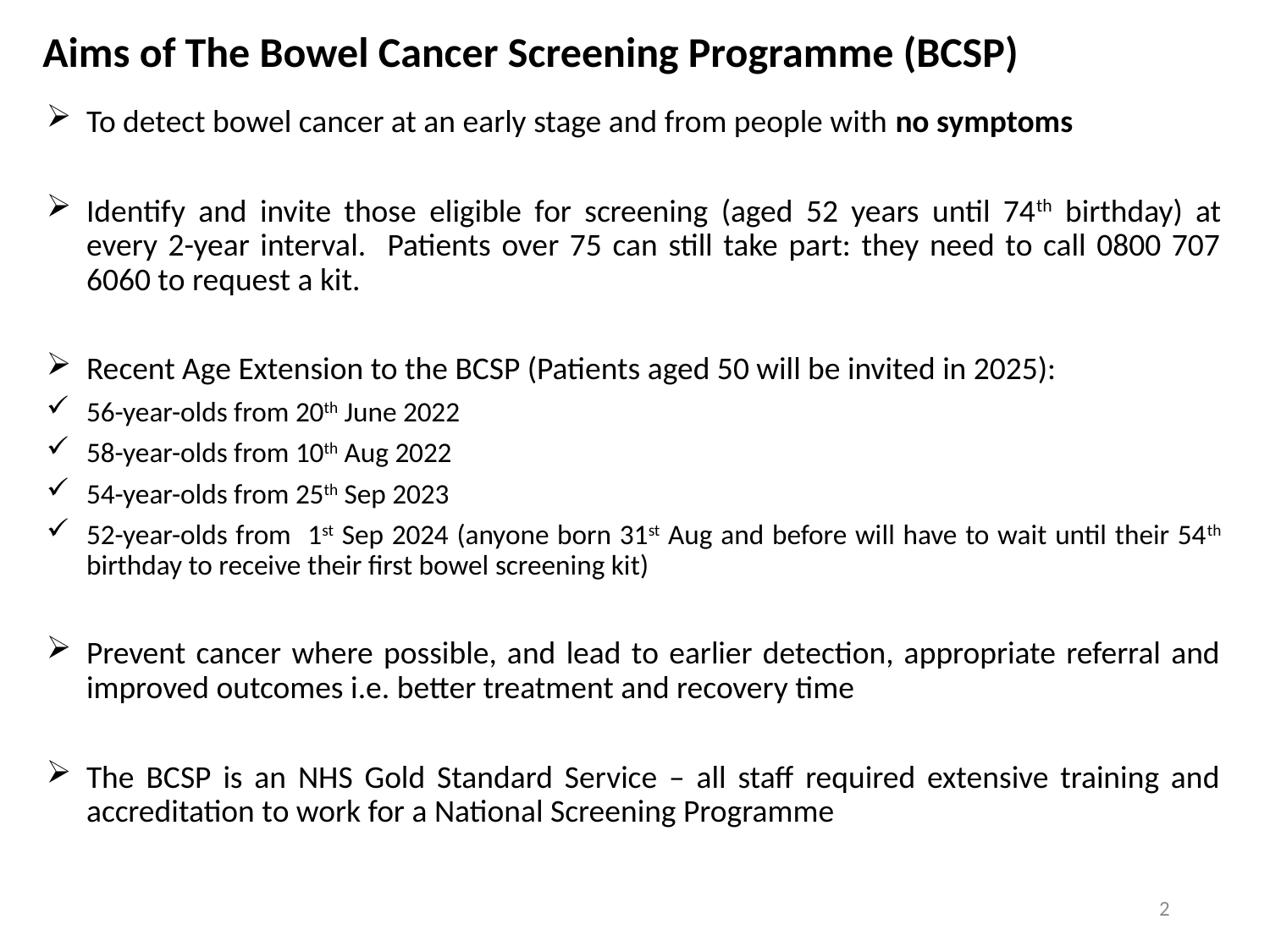

Aims of The Bowel Cancer Screening Programme (BCSP)

To detect bowel cancer at an early stage and from people with no symptoms

Identify and invite those eligible for screening (aged 52 years until 74th birthday) at every 2-year interval.  Patients over 75 can still take part: they need to call 0800 707 6060 to request a kit.

Recent Age Extension to the BCSP (Patients aged 50 will be invited in 2025):
56-year-olds from 20th June 2022
58-year-olds from 10th Aug 2022
54-year-olds from 25th Sep 2023
52-year-olds from  1st Sep 2024 (anyone born 31st Aug and before will have to wait until their 54th birthday to receive their first bowel screening kit)

Prevent cancer where possible, and lead to earlier detection, appropriate referral and improved outcomes i.e. better treatment and recovery time

The BCSP is an NHS Gold Standard Service – all staff required extensive training and accreditation to work for a National Screening Programme

2